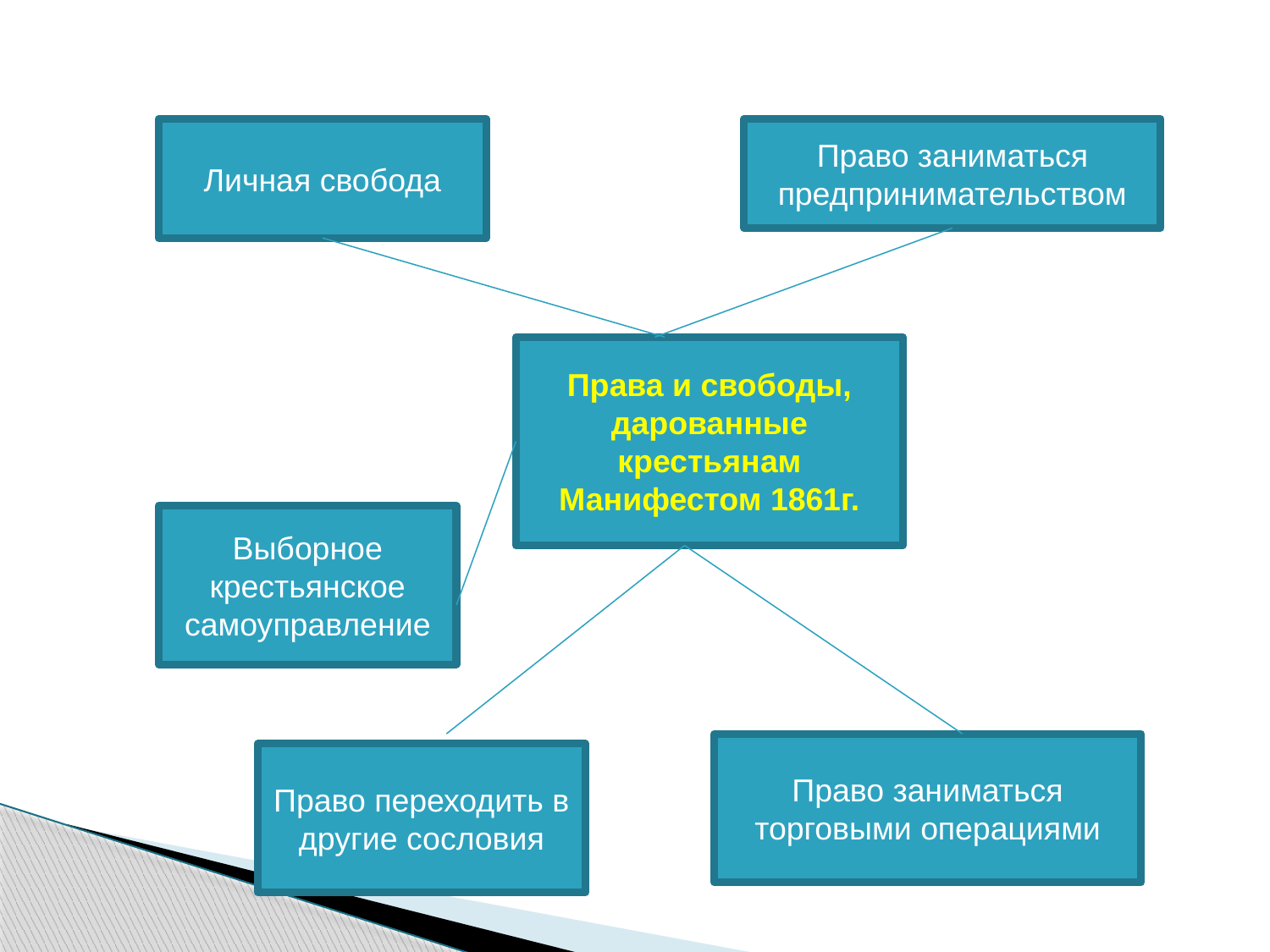

Личная свобода
Право заниматься предпринимательством
Права и свободы, дарованные крестьянам Манифестом 1861г.
Выборное крестьянское самоуправление
Право заниматься торговыми операциями
Право переходить в другие сословия